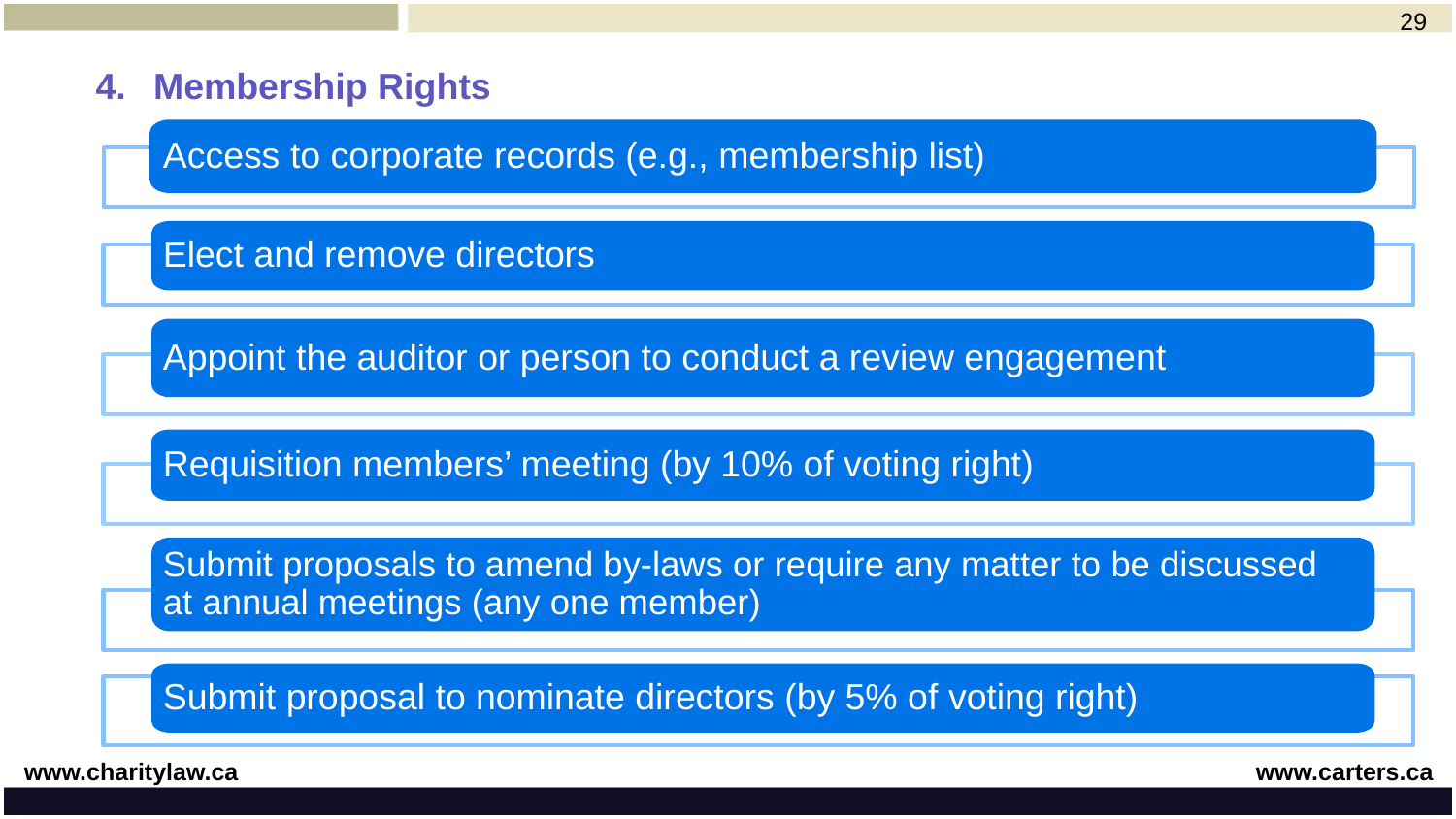

29
# 4. 	Membership Rights
Access to corporate records (e.g., membership list)

Elect and remove directors

Appoint the auditor or person to conduct a review engagement

Requisition members’ meeting (by 10% of voting right)

Submit proposals to amend by-laws or require any matter to be discussed
at annual meetings (any one member)

Submit proposal to nominate directors (by 5% of voting right)